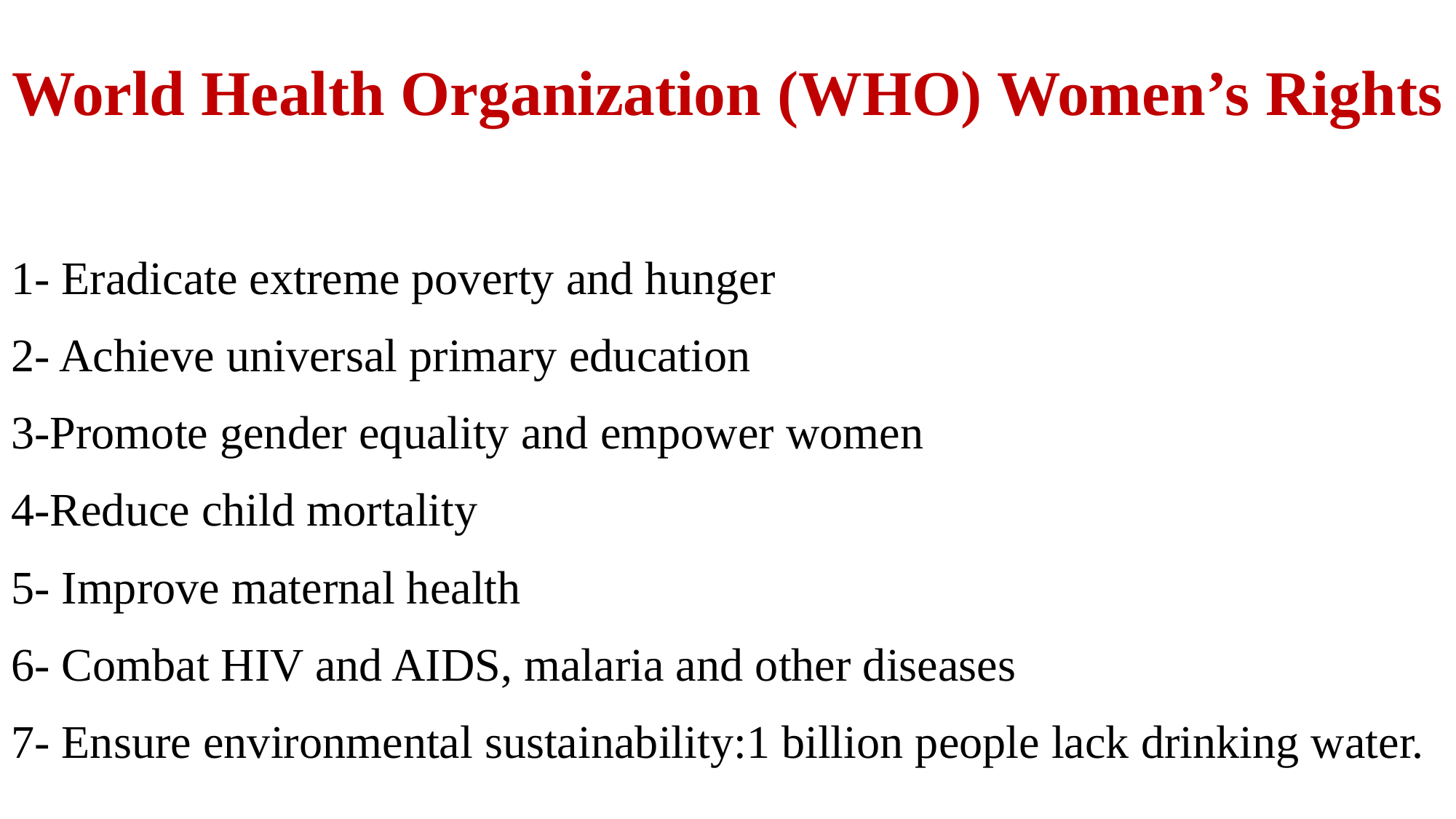

# World Health Organization (WHO) Women’s Rights
1- Eradicate extreme poverty and hunger
2- Achieve universal primary education
3-Promote gender equality and empower women
4-Reduce child mortality
5- Improve maternal health
6- Combat HIV and AIDS, malaria and other diseases
7- Ensure environmental sustainability:1 billion people lack drinking water.